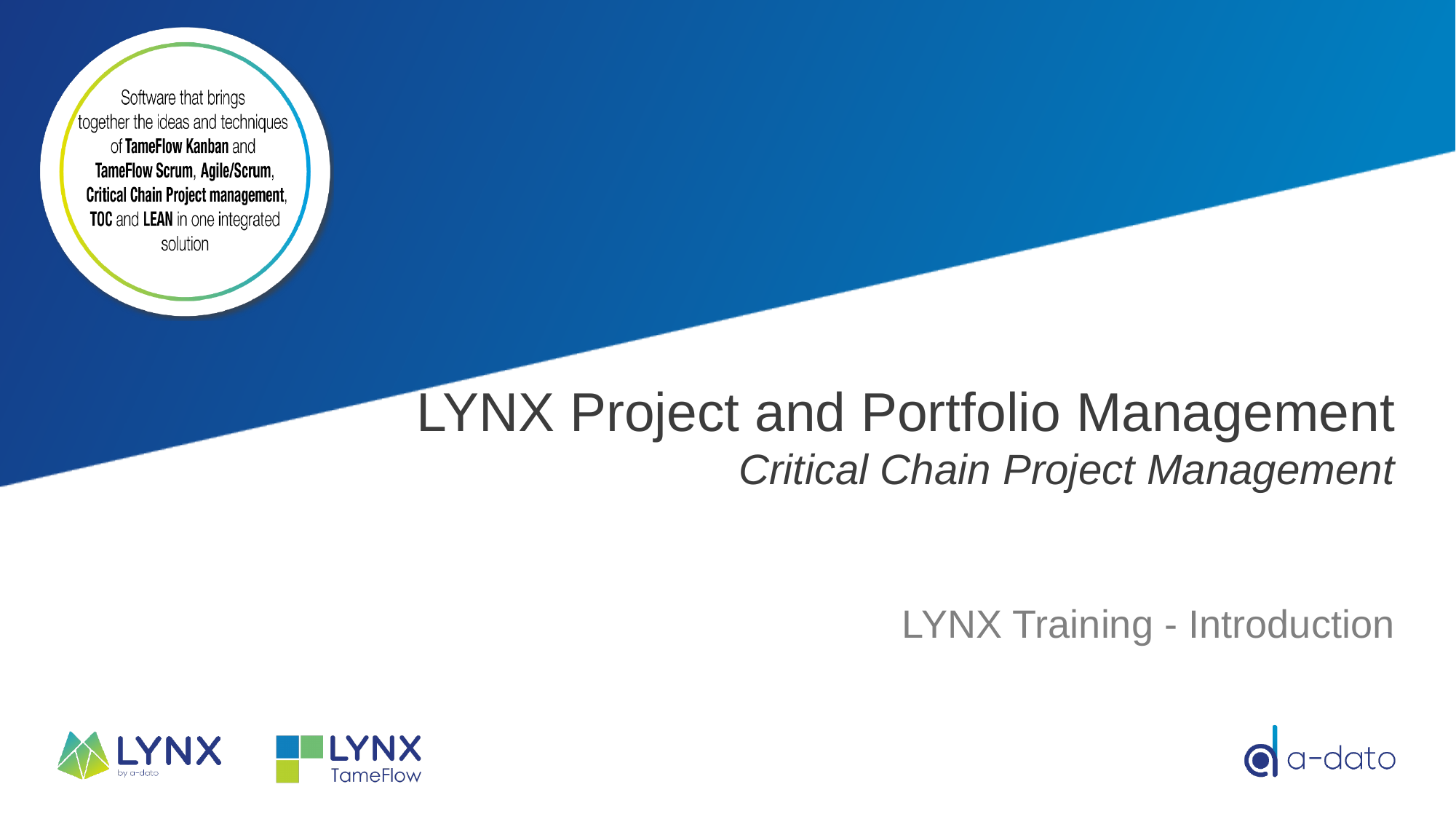

# LYNX Project and Portfolio Management Critical Chain Project Management
LYNX Training - Introduction